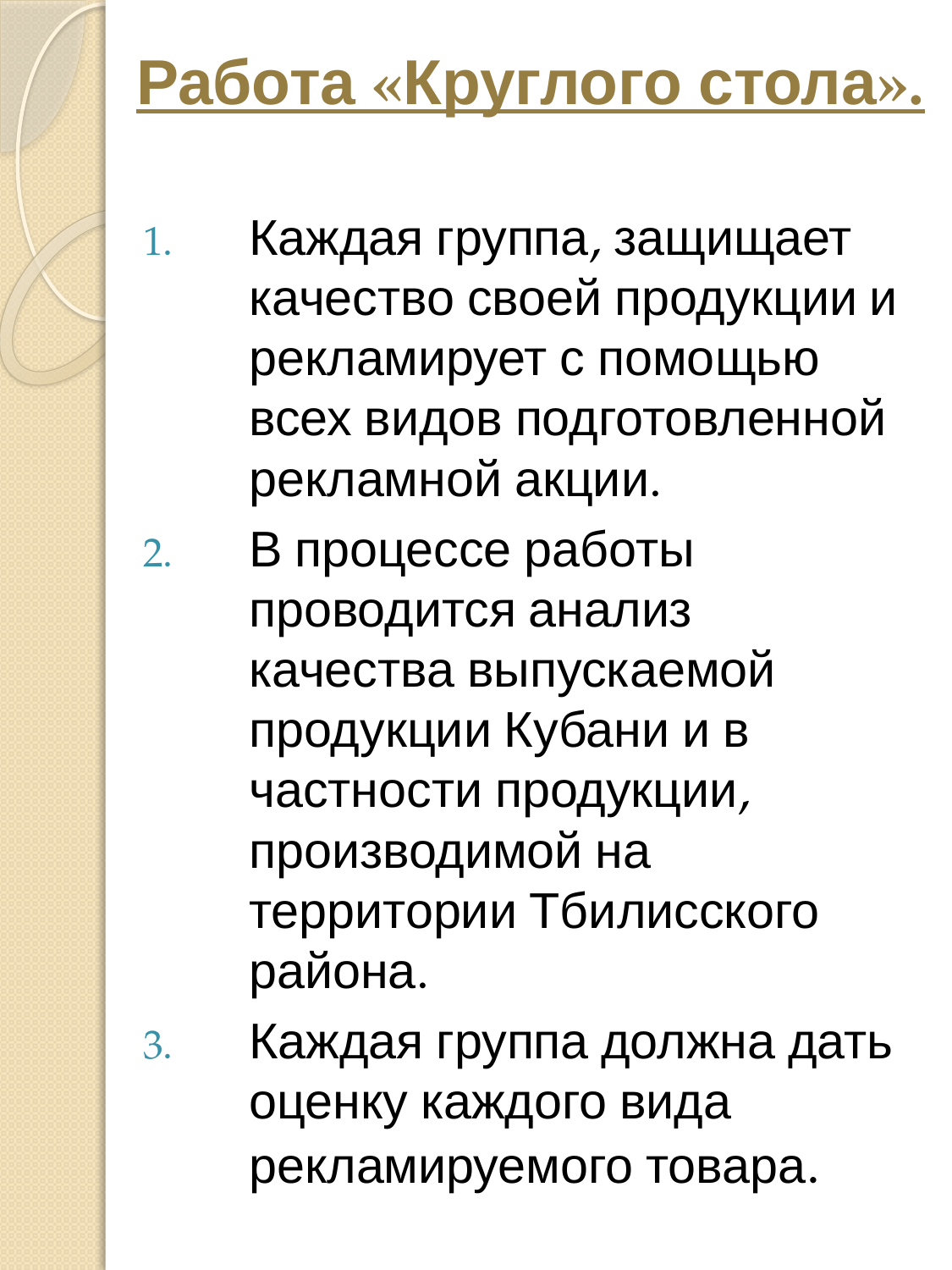

# Работа «Круглого стола».
Каждая группа, защищает качество своей продукции и рекламирует с помощью всех видов подготовленной рекламной акции.
В процессе работы проводится анализ качества выпускаемой продукции Кубани и в частности продукции, производимой на территории Тбилисского района.
Каждая группа должна дать оценку каждого вида рекламируемого товара.